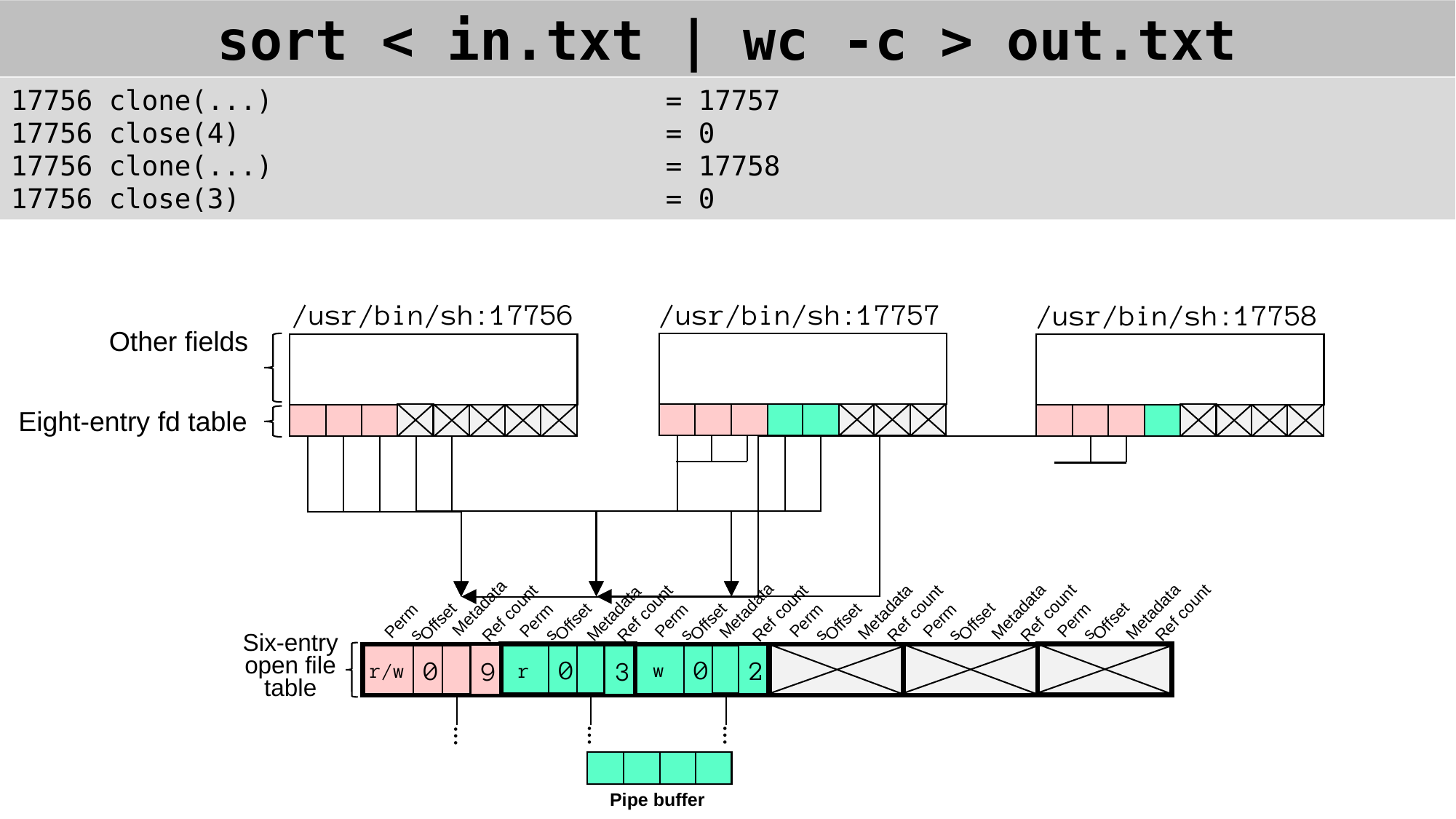

sort < in.txt | wc -c > out.txt
17756 clone(...)                        = 17757
17756 close(4)                          = 0
17756 clone(...)                        = 17758
17756 close(3)                          = 0
/usr/bin/sh:17757

/usr/bin/sh:17756
/usr/bin/sh:17758

Other fields

Eight-entry fd table

Metadata
Ref count
Perms
Offset

3

0
r/w
Ref count
Metadata
Perms
Offset

1

0
r
Metadata
Ref count
Perms
Offset

Metadata
Ref count
Perms
Offset

Metadata
Ref count
Perms
Offset

Metadata
Ref count
Perms
Offset

1

0
w
Six-entry open file table

2
2
6
9
3
…
…
…

Pipe buffer